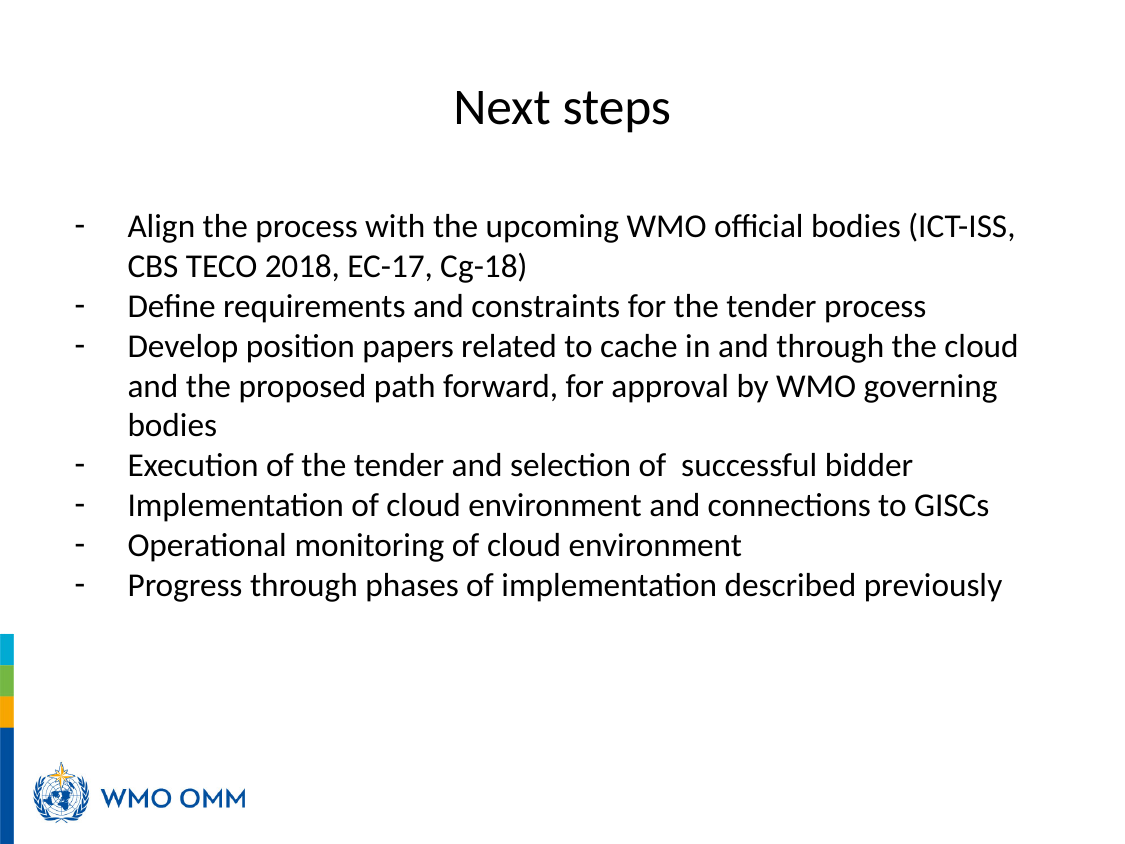

# Next steps
Align the process with the upcoming WMO official bodies (ICT-ISS, CBS TECO 2018, EC-17, Cg-18)
Define requirements and constraints for the tender process
Develop position papers related to cache in and through the cloud and the proposed path forward, for approval by WMO governing bodies
Execution of the tender and selection of  successful bidder
Implementation of cloud environment and connections to GISCs
Operational monitoring of cloud environment
Progress through phases of implementation described previously